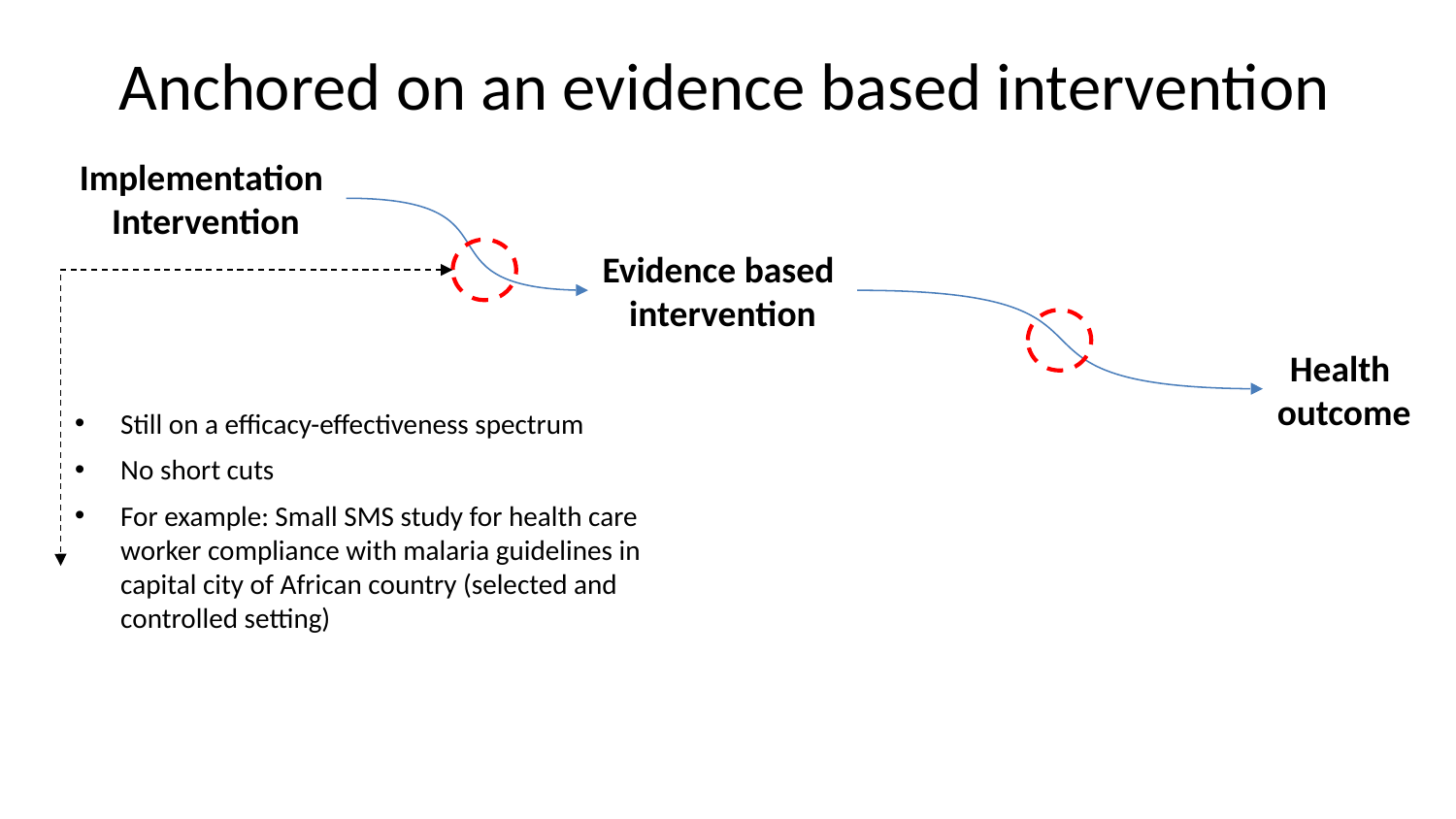

Anchored on an evidence based intervention
Implementation
Intervention

Evidence based
intervention

Health
outcome
Still on a efficacy-effectiveness spectrum
No short cuts
For example: Small SMS study for health care worker compliance with malaria guidelines in capital city of African country (selected and controlled setting)